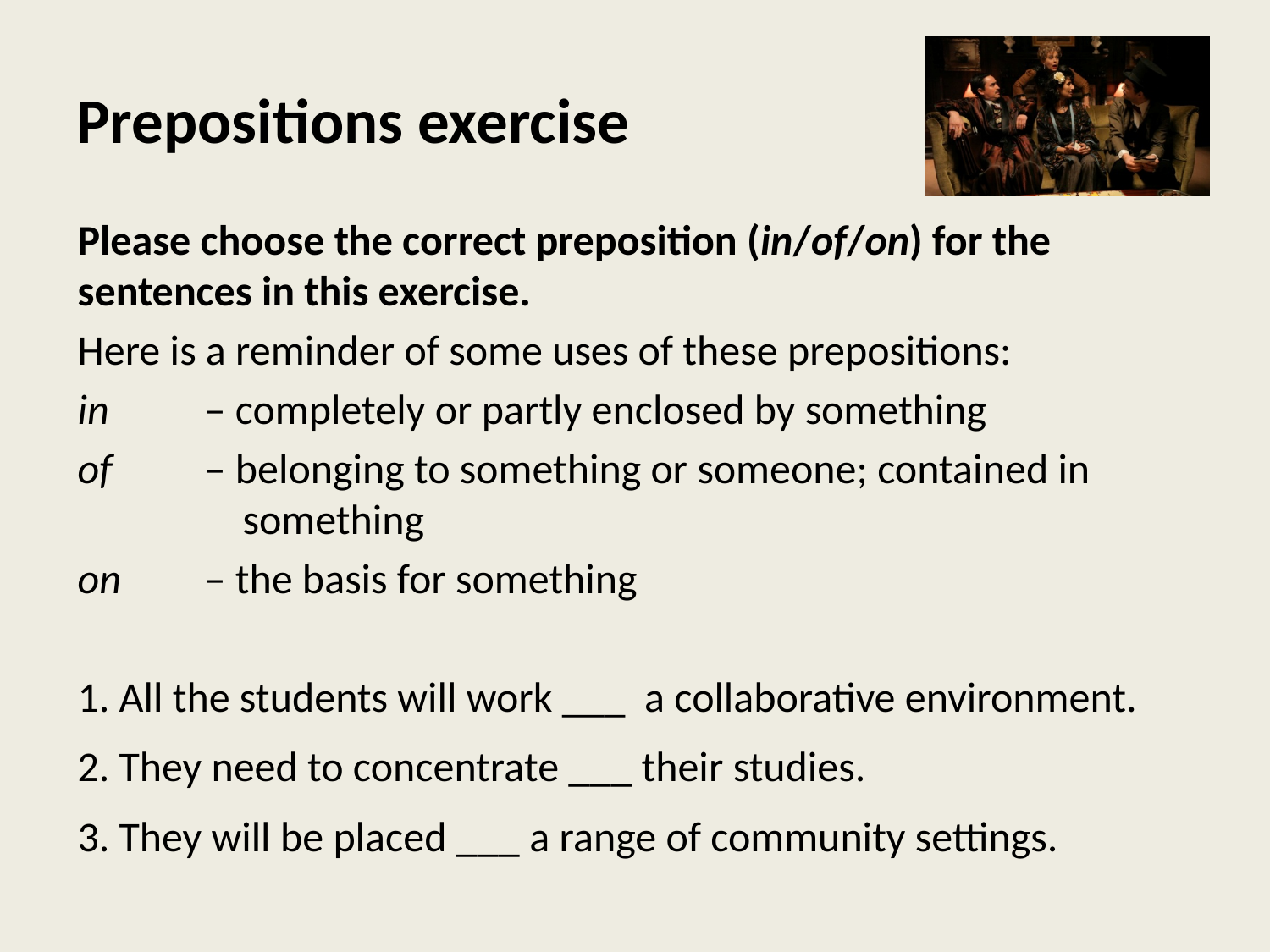

# Prepositions exercise
Please choose the correct preposition (in/of/on) for the sentences in this exercise.
Here is a reminder of some uses of these prepositions:
in 	– completely or partly enclosed by something
of 	– belonging to something or someone; contained in 	    something
on 	– the basis for something

1. All the students will work ___  a collaborative environment.
2. They need to concentrate ___ their studies.
3. They will be placed ___ a range of community settings.